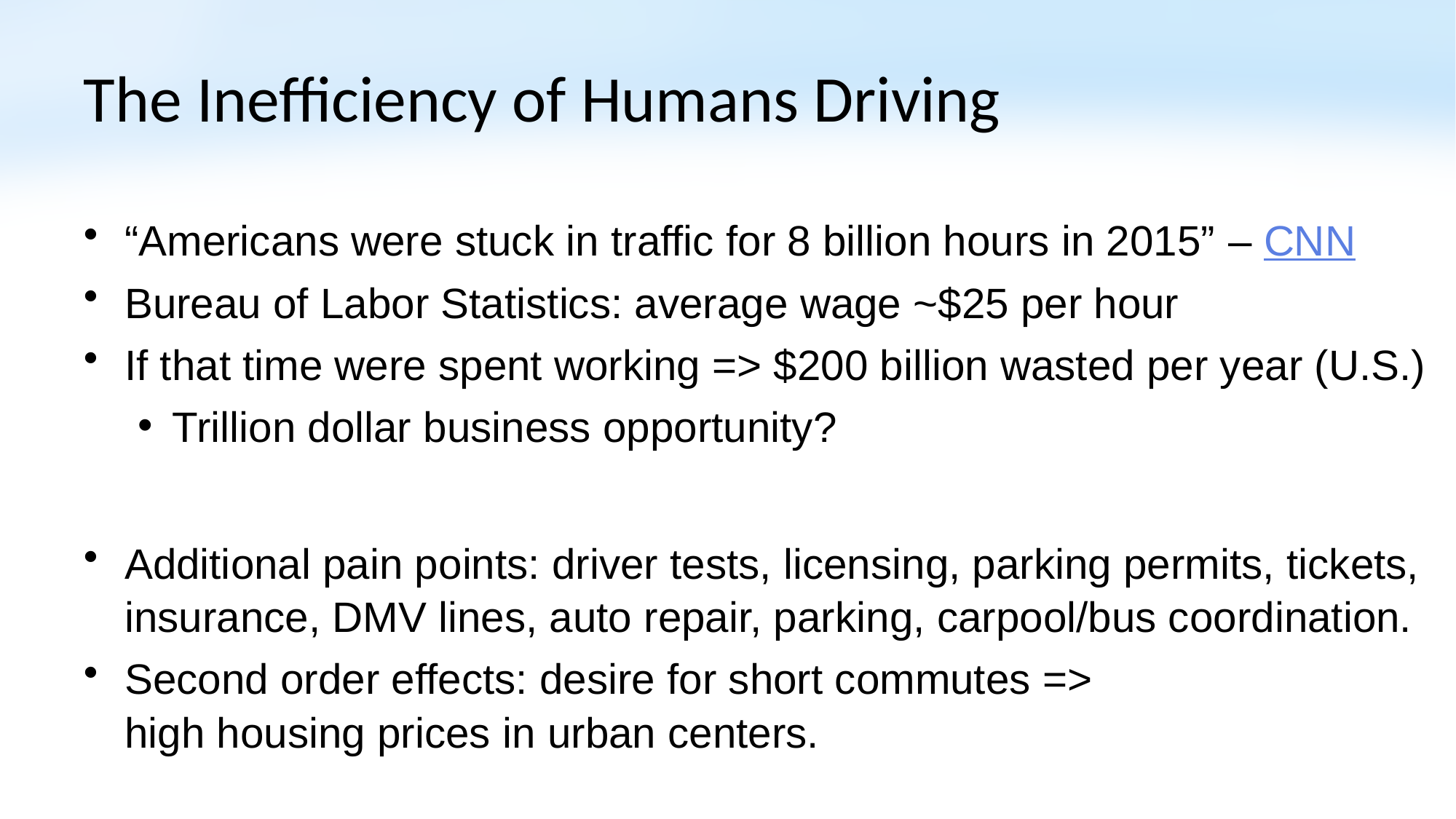

# The Inefficiency of Humans Driving
“Americans were stuck in traffic for 8 billion hours in 2015” – CNN
Bureau of Labor Statistics: average wage ~$25 per hour
If that time were spent working => $200 billion wasted per year (U.S.)
Trillion dollar business opportunity?

Additional pain points: driver tests, licensing, parking permits, tickets, insurance, DMV lines, auto repair, parking, carpool/bus coordination.
Second order effects: desire for short commutes =>
high housing prices in urban centers.